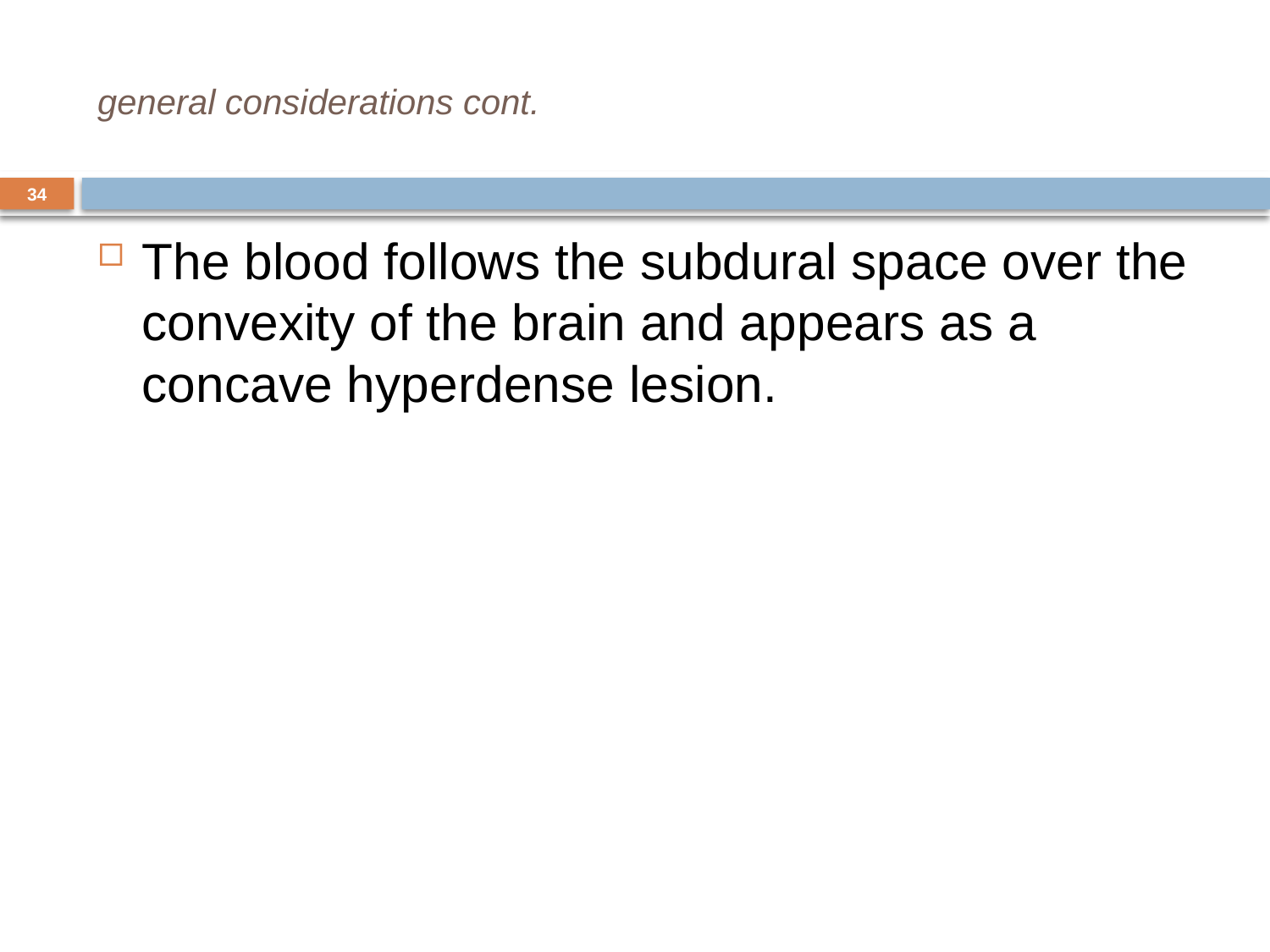

# general considerations cont.
34
The blood follows the subdural space over the convexity of the brain and appears as a concave hyperdense lesion.